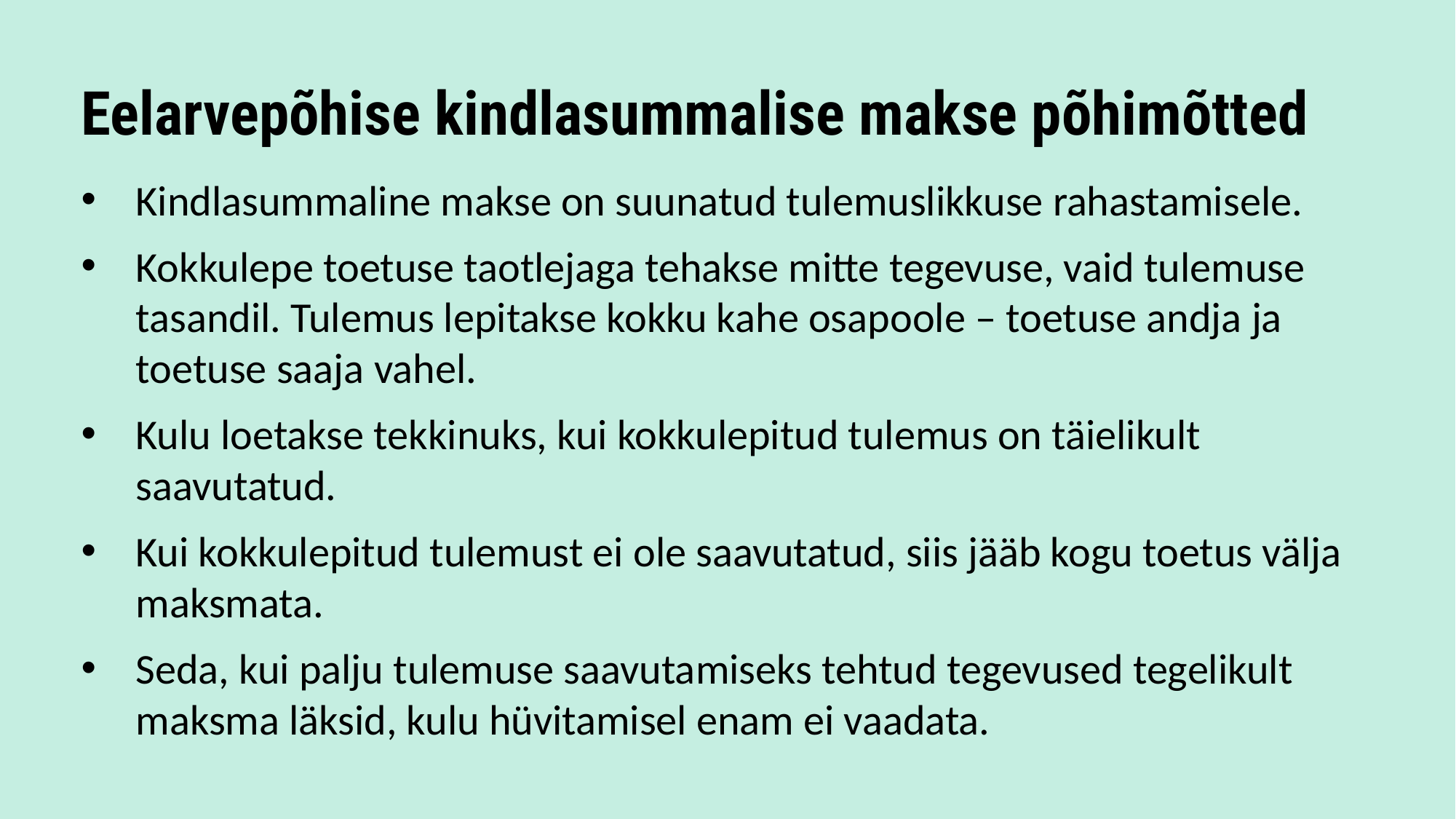

# Eelarvepõhise kindlasummalise makse põhimõtted
Kindlasummaline makse on suunatud tulemuslikkuse rahastamisele.
Kokkulepe toetuse taotlejaga tehakse mitte tegevuse, vaid tulemuse tasandil. Tulemus lepitakse kokku kahe osapoole – toetuse andja ja toetuse saaja vahel.
Kulu loetakse tekkinuks, kui kokkulepitud tulemus on täielikult saavutatud.
Kui kokkulepitud tulemust ei ole saavutatud, siis jääb kogu toetus välja maksmata.
Seda, kui palju tulemuse saavutamiseks tehtud tegevused tegelikult maksma läksid, kulu hüvitamisel enam ei vaadata.